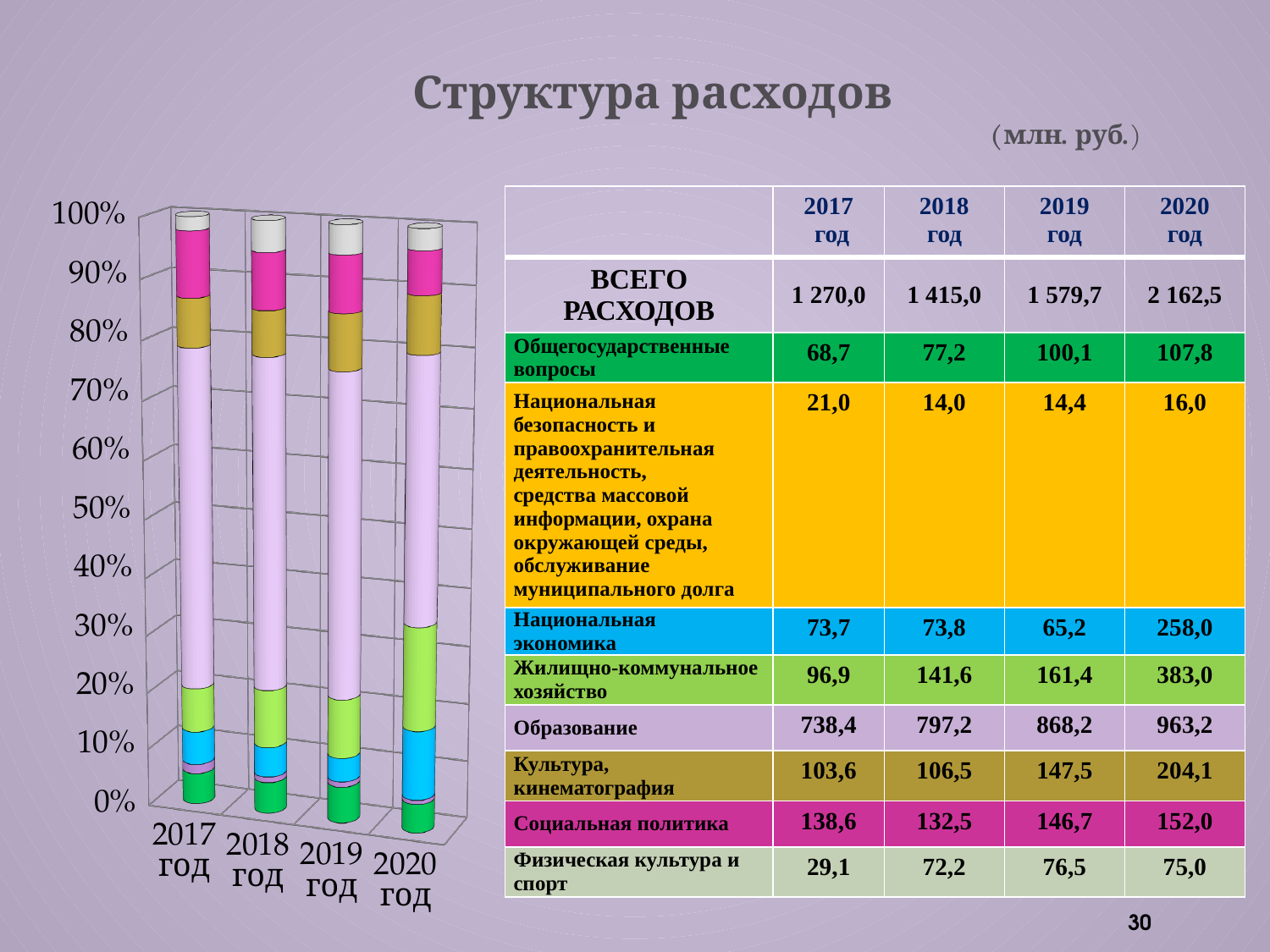

# Структура расходов (млн. руб.)

[unsupported chart]

|  | 2017 год | 2018 год | 2019 год | 2020 год |
| --- | --- | --- | --- | --- |
| ВСЕГО РАСХОДОВ | 1 270,0 | 1 415,0 | 1 579,7 | 2 162,5 |
| Общегосударственные вопросы | 68,7 | 77,2 | 100,1 | 107,8 |
| Национальная безопасность и правоохранительная деятельность, средства массовой информации, охрана окружающей среды, обслуживание муниципального долга | 21,0 | 14,0 | 14,4 | 16,0 |
| Национальная экономика | 73,7 | 73,8 | 65,2 | 258,0 |
| Жилищно-коммунальное хозяйство | 96,9 | 141,6 | 161,4 | 383,0 |
| Образование | 738,4 | 797,2 | 868,2 | 963,2 |
| Культура, кинематография | 103,6 | 106,5 | 147,5 | 204,1 |
| Социальная политика | 138,6 | 132,5 | 146,7 | 152,0 |
| Физическая культура и спорт | 29,1 | 72,2 | 76,5 | 75,0 |
30